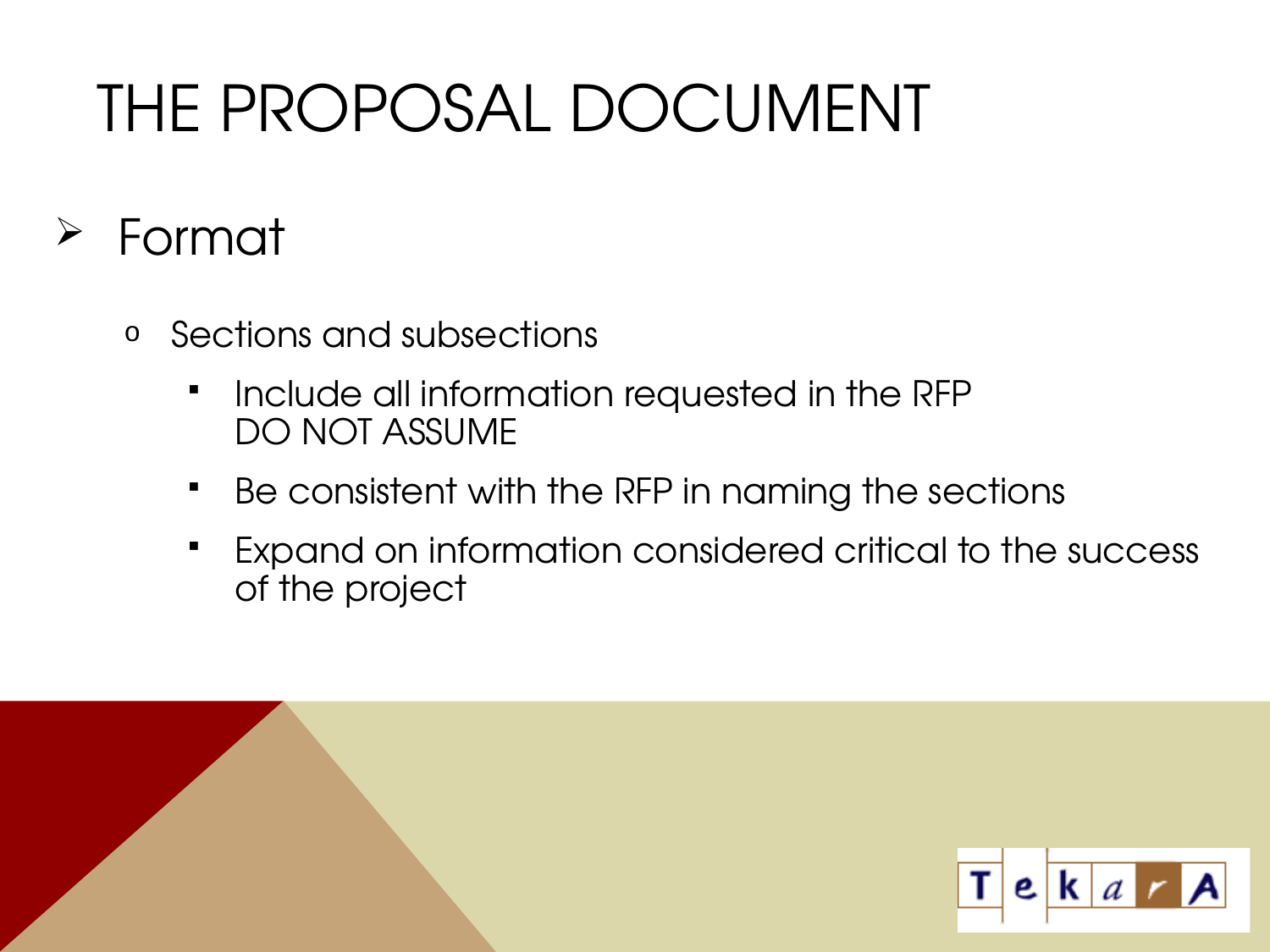

The Proposal Document
Format

Sections and subsections
Include all information requested in the RFP
DO NOT ASSUME
Be consistent with the RFP in naming the sections
Expand on information considered critical to the success of the project